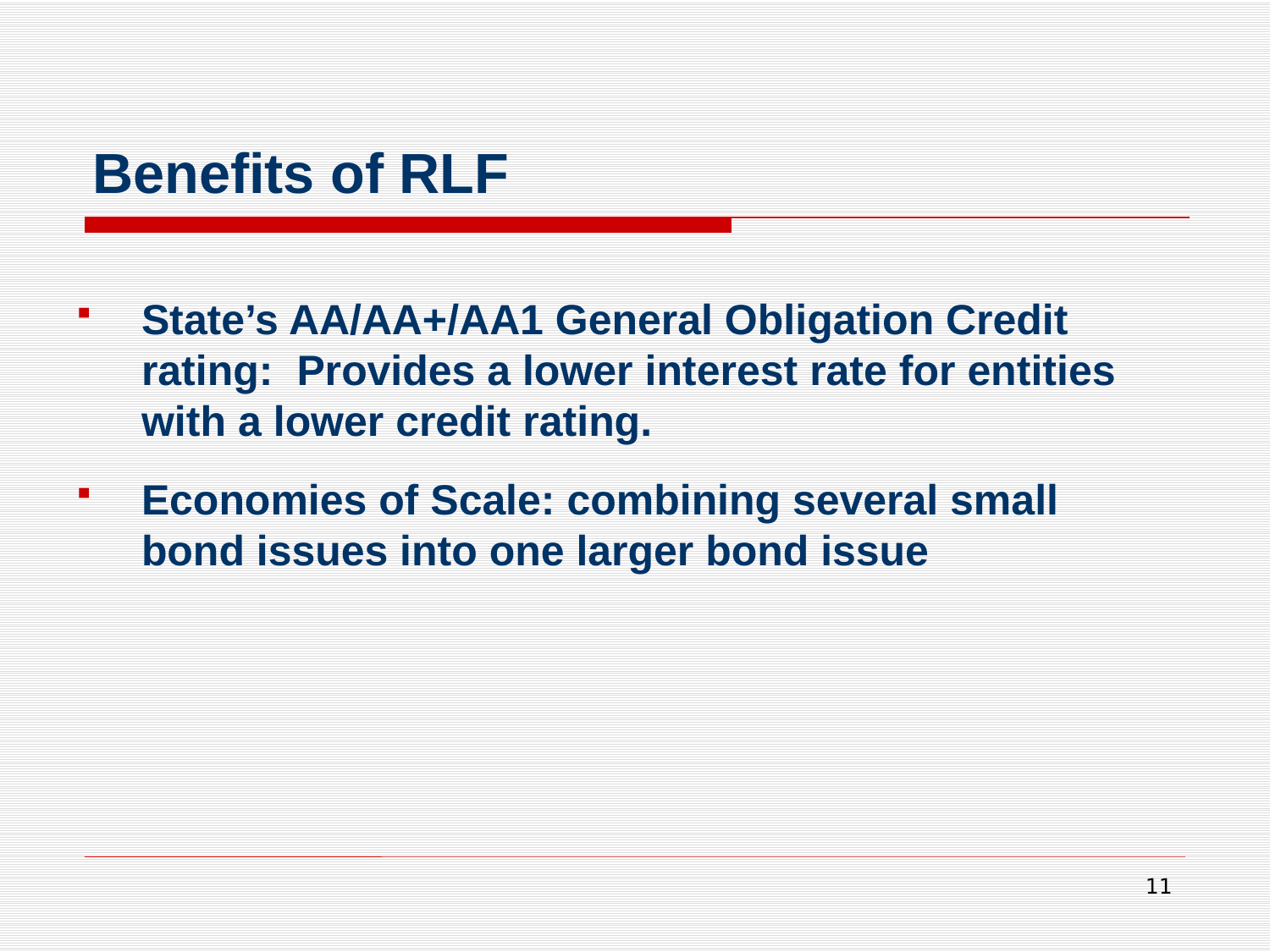

# Benefits of RLF
State’s AA/AA+/AA1 General Obligation Credit rating:  Provides a lower interest rate for entities with a lower credit rating.

Economies of Scale: combining several small bond issues into one larger bond issue
11